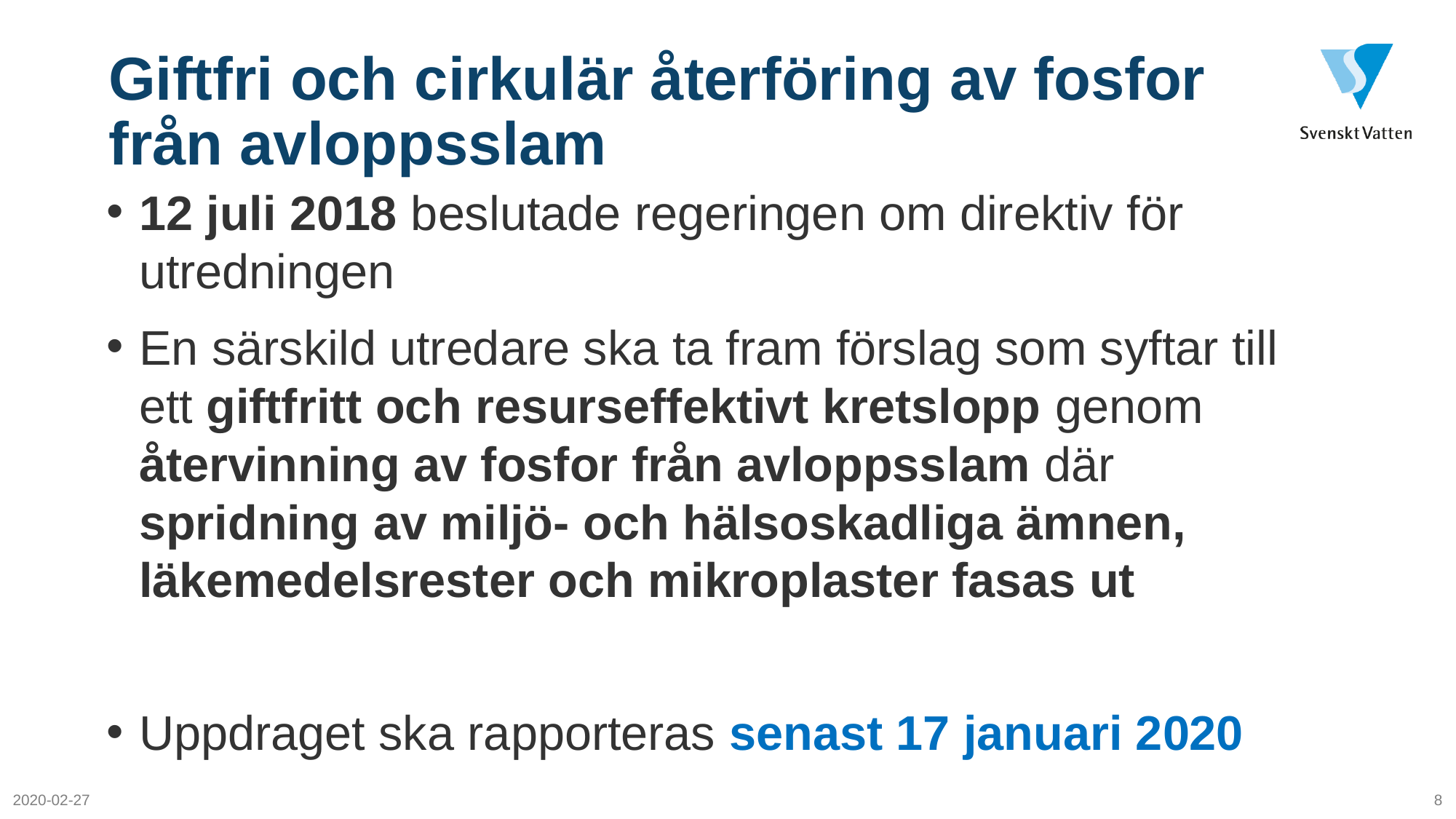

# Giftfri och cirkulär återföring av fosfor från avloppsslam
12 juli 2018 beslutade regeringen om direktiv för utredningen
En särskild utredare ska ta fram förslag som syftar till ett giftfritt och resurseffektivt kretslopp genom återvinning av fosfor från avloppsslam där spridning av miljö- och hälsoskadliga ämnen, läkemedelsrester och mikroplaster fasas ut

Uppdraget ska rapporteras senast 17 januari 2020

2020-02-27
8